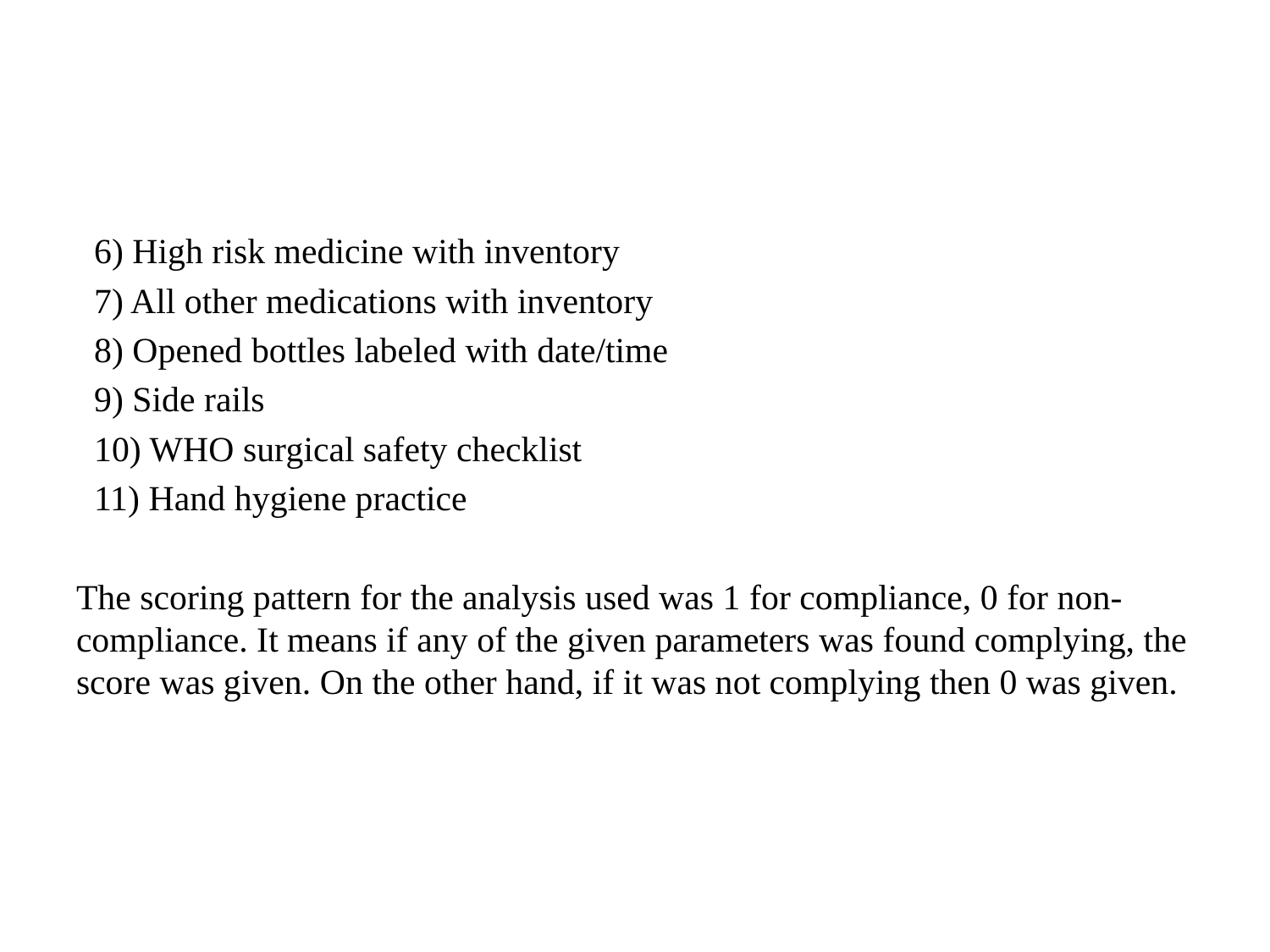

6) High risk medicine with inventory
  7) All other medications with inventory
  8) Opened bottles labeled with date/time
  9) Side rails
  10) WHO surgical safety checklist
  11) Hand hygiene practice

The scoring pattern for the analysis used was 1 for compliance, 0 for non-compliance. It means if any of the given parameters was found complying, the score was given. On the other hand, if it was not complying then 0 was given.